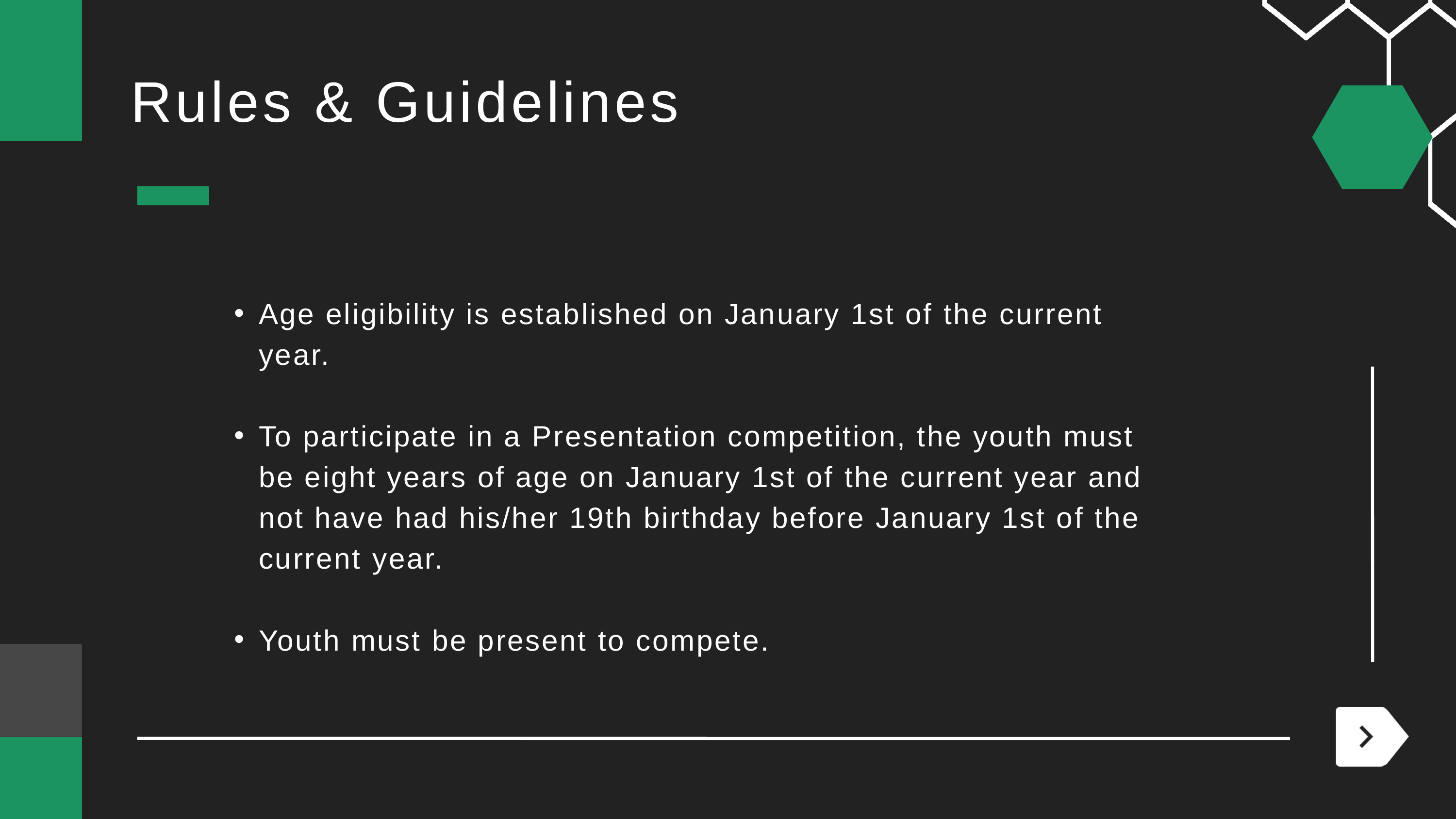

Rules & Guidelines

Age eligibility is established on January 1st of the current year.

To participate in a Presentation competition, the youth must be eight years of age on January 1st of the current year and not have had his/her 19th birthday before January 1st of the current year.

Youth must be present to compete.